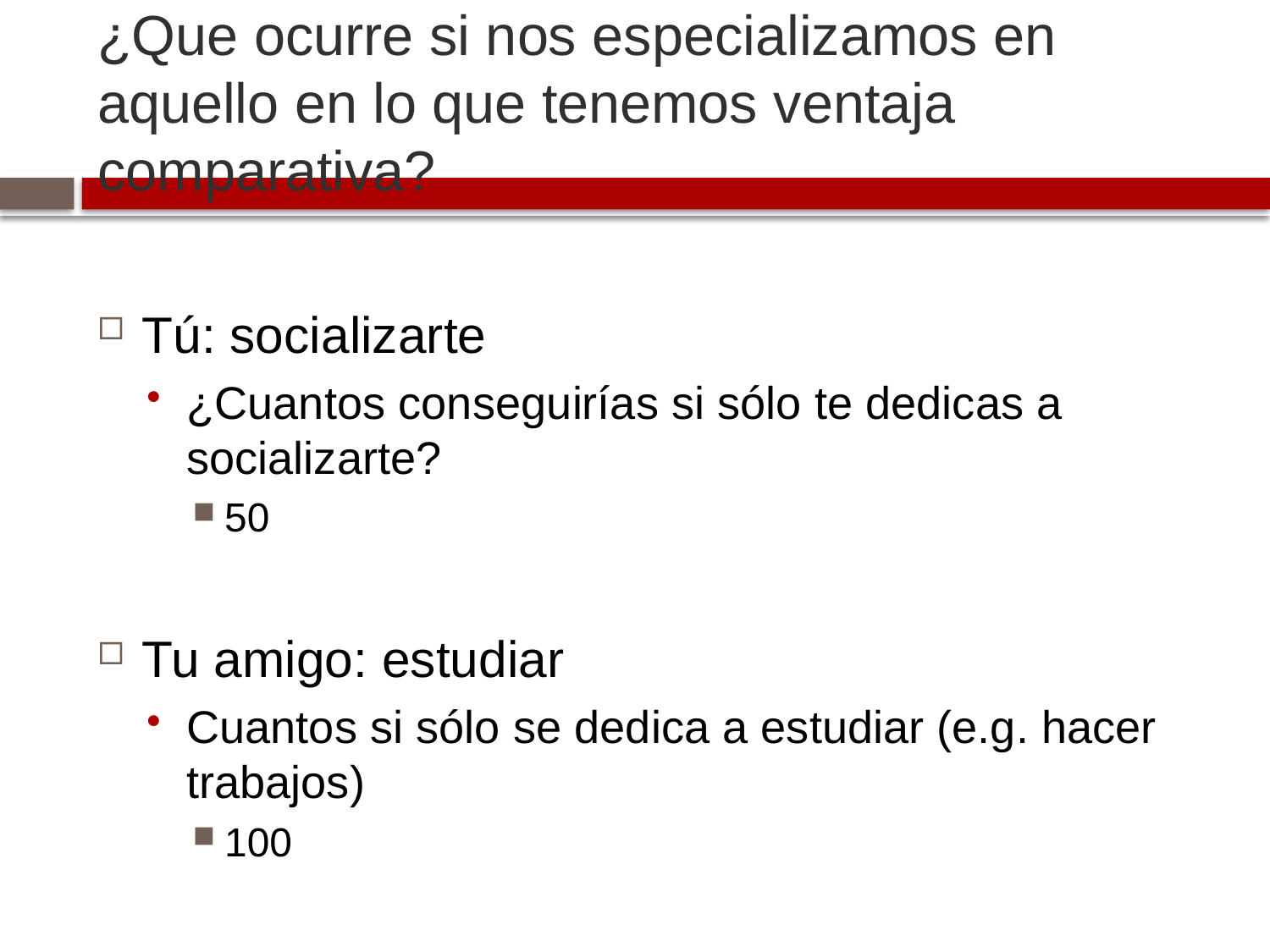

# ¿Que ocurre si nos especializamos en aquello en lo que tenemos ventaja comparativa?

Tú: socializarte
¿Cuantos conseguirías si sólo te dedicas a socializarte?
50

Tu amigo: estudiar
Cuantos si sólo se dedica a estudiar (e.g. hacer trabajos)
100